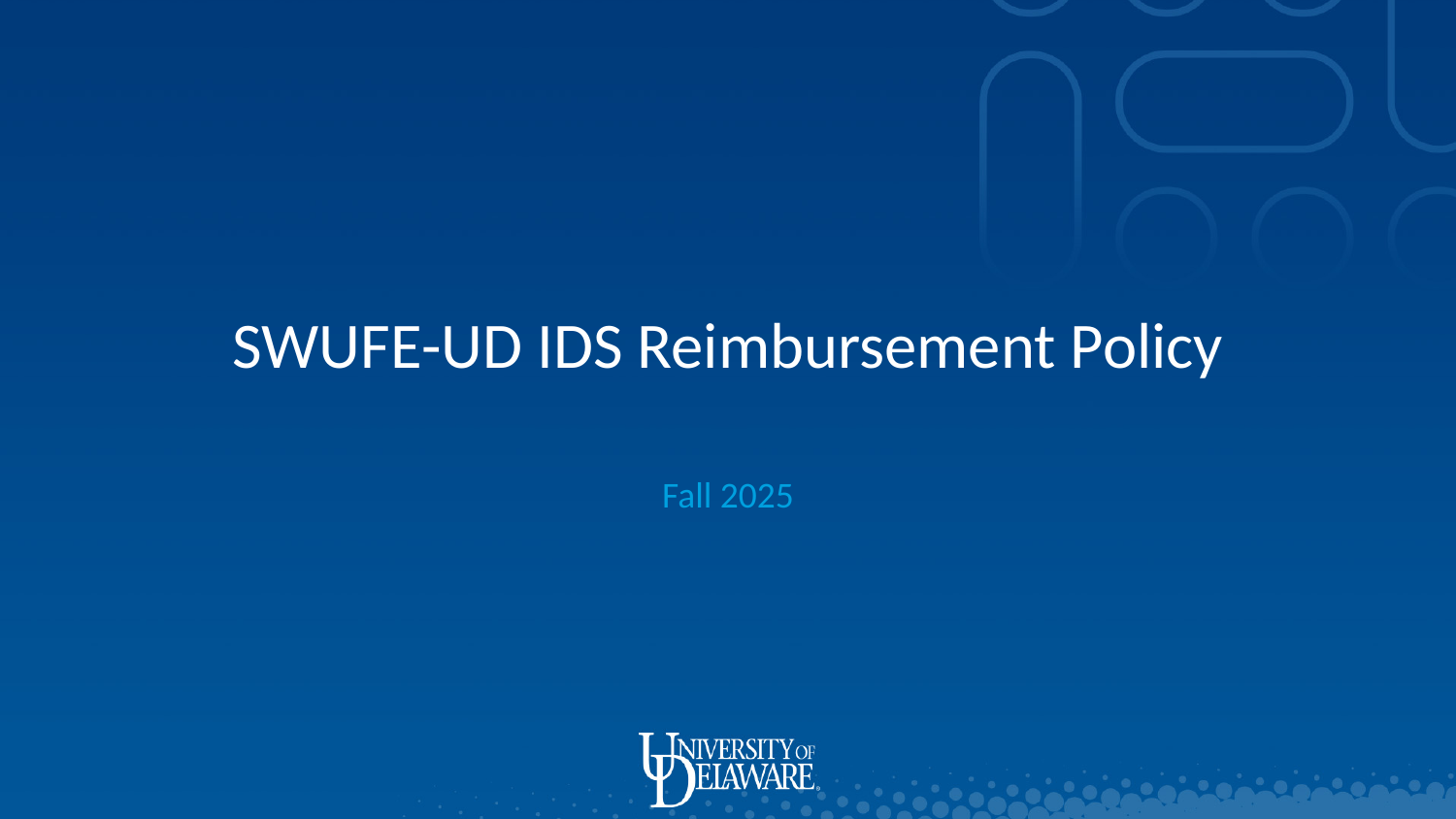

# SWUFE-UD IDS Reimbursement Policy
Fall 2025